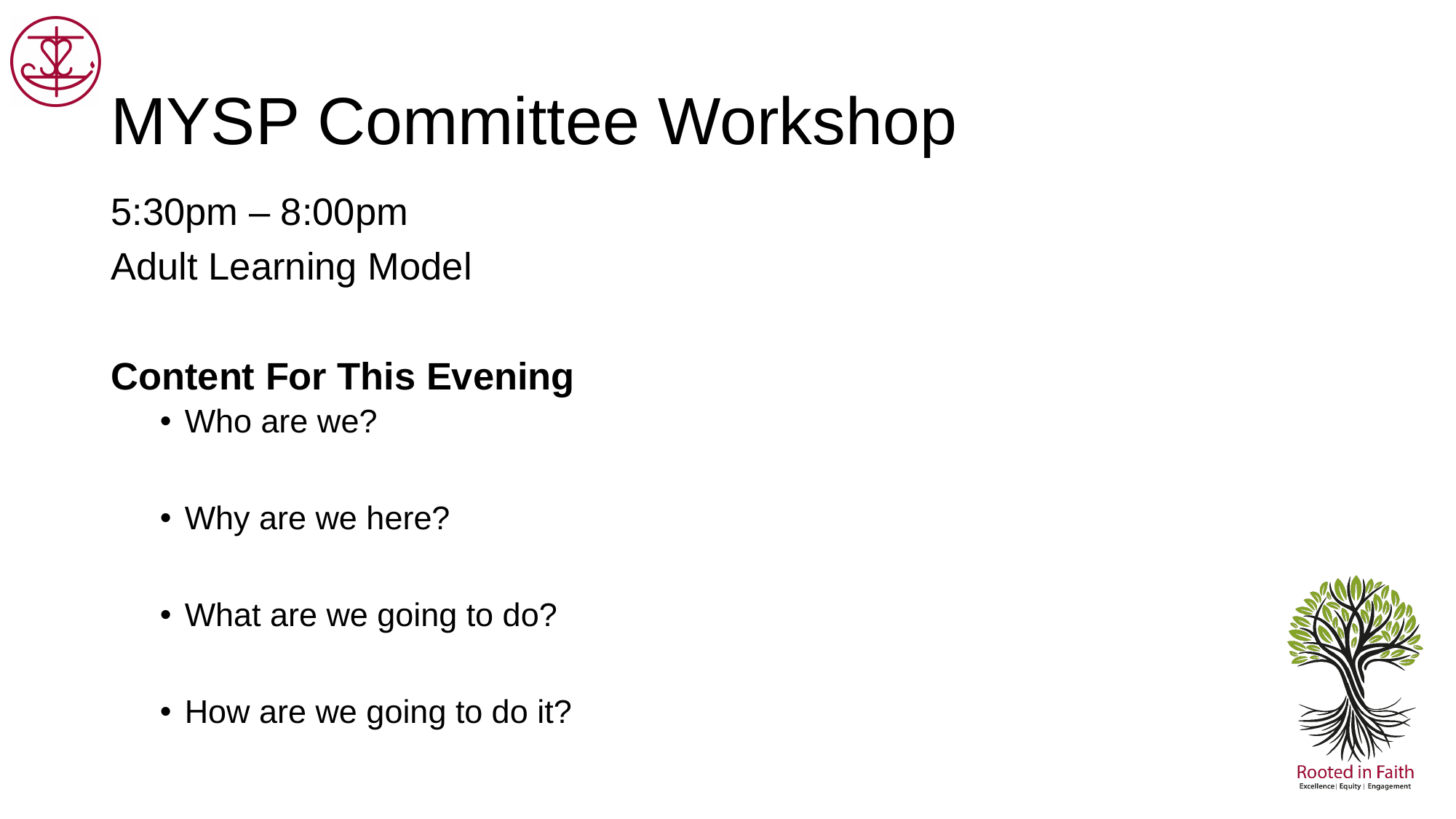

# MYSP Committee Workshop
5:30pm – 8:00pm
Adult Learning Model

Content For This Evening
Who are we?

Why are we here?

What are we going to do?

How are we going to do it?